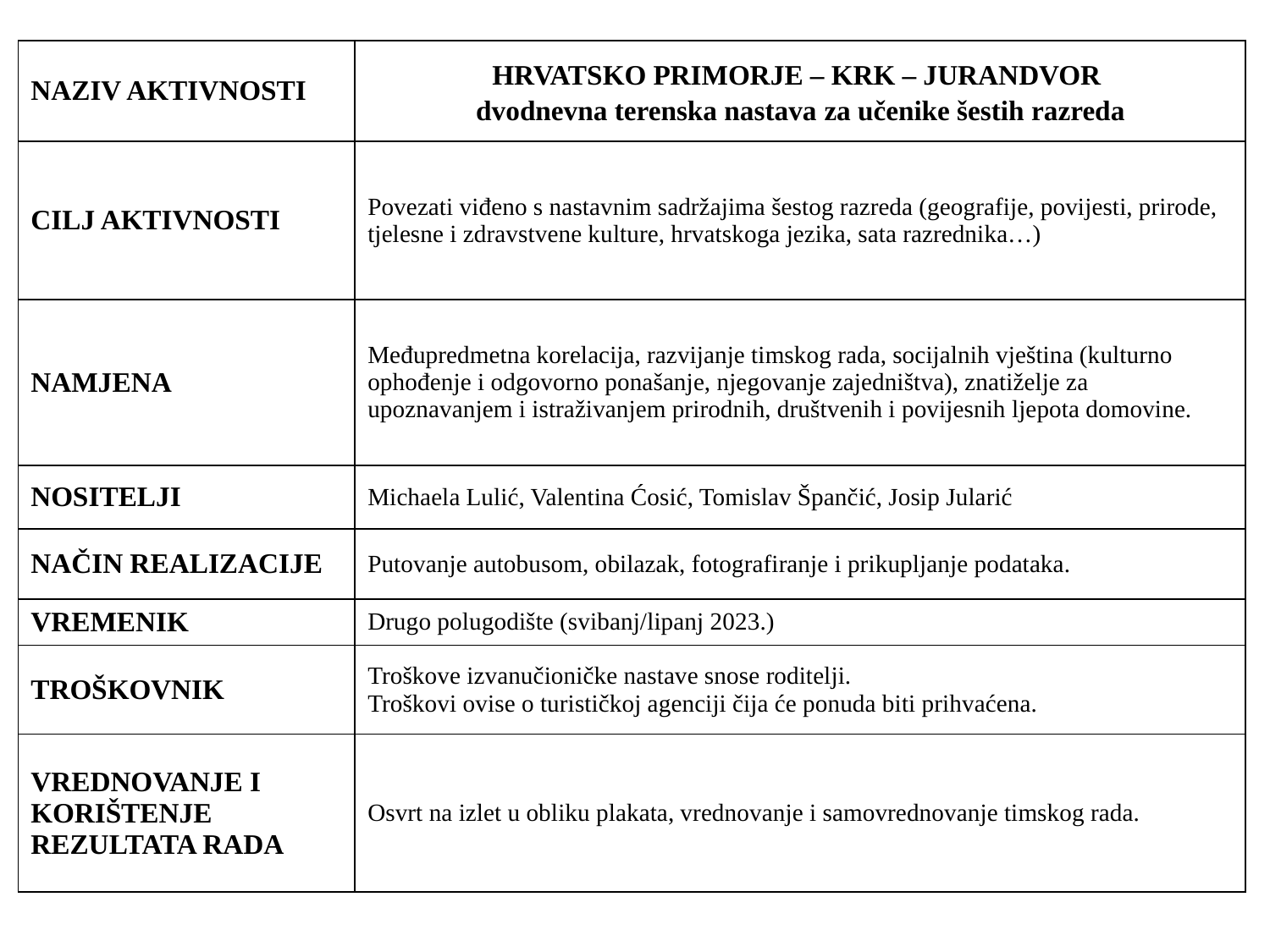

| NAZIV AKTIVNOSTI | HRVATSKO PRIMORJE – KRK – JURANDVOR dvodnevna terenska nastava za učenike šestih razreda |
| --- | --- |
| CILJ AKTIVNOSTI | Povezati viđeno s nastavnim sadržajima šestog razreda (geografije, povijesti, prirode, tjelesne i zdravstvene kulture, hrvatskoga jezika, sata razrednika…) |
| NAMJENA | Međupredmetna korelacija, razvijanje timskog rada, socijalnih vještina (kulturno ophođenje i odgovorno ponašanje, njegovanje zajedništva), znatiželje za upoznavanjem i istraživanjem prirodnih, društvenih i povijesnih ljepota domovine. |
| NOSITELJI | Michaela Lulić, Valentina Ćosić, Tomislav Špančić, Josip Jularić |
| NAČIN REALIZACIJE | Putovanje autobusom, obilazak, fotografiranje i prikupljanje podataka. |
| VREMENIK | Drugo polugodište (svibanj/lipanj 2023.) |
| TROŠKOVNIK | Troškove izvanučioničke nastave snose roditelji. Troškovi ovise o turističkoj agenciji čija će ponuda biti prihvaćena. |
| VREDNOVANJE I KORIŠTENJE REZULTATA RADA | Osvrt na izlet u obliku plakata, vrednovanje i samovrednovanje timskog rada. |